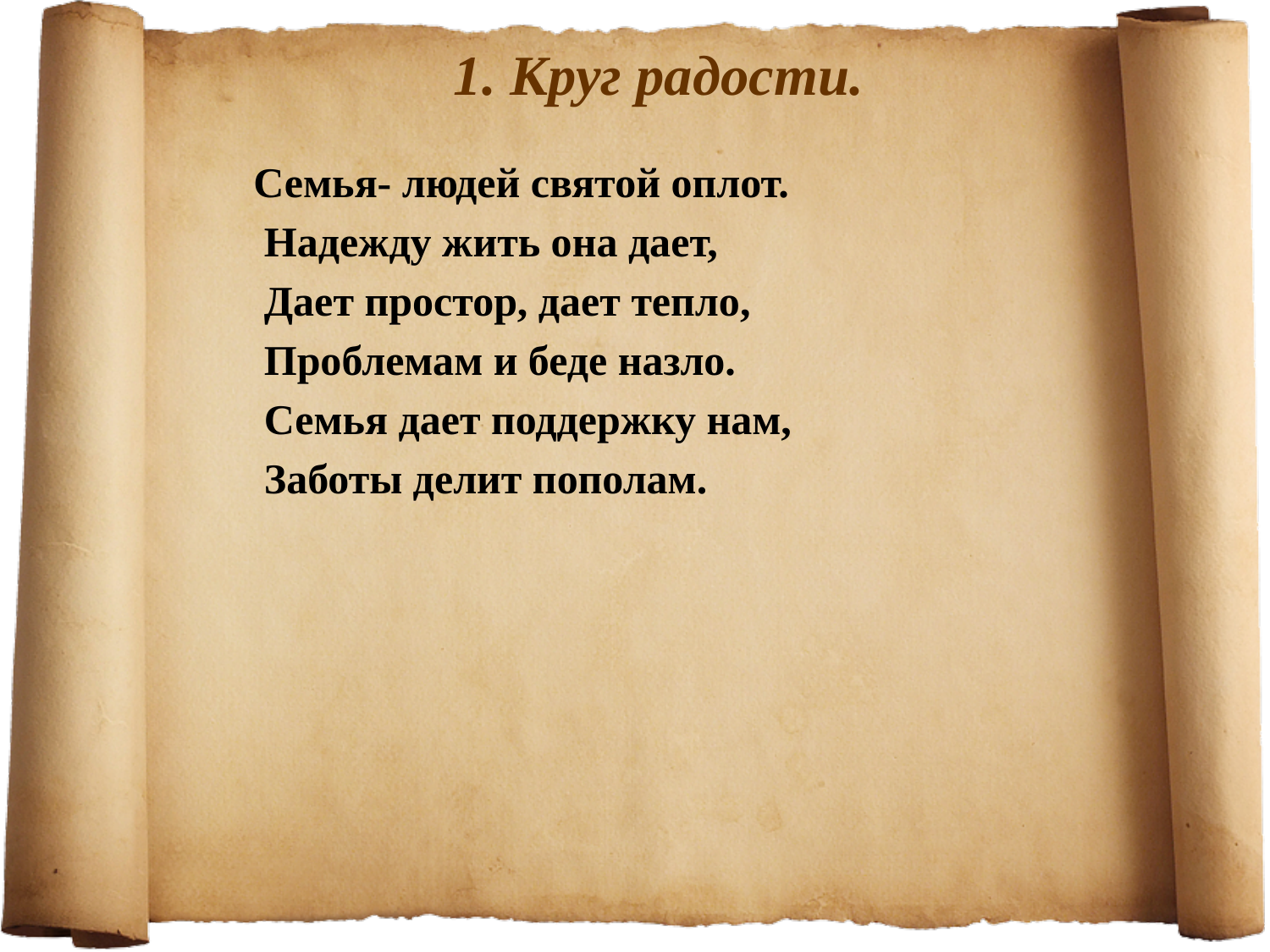

# 1. Круг радости.
    Семья- людей святой оплот.
     Надежду жить она дает,
     Дает простор, дает тепло,
     Проблемам и беде назло.
     Семья дает поддержку нам,
     Заботы делит пополам.